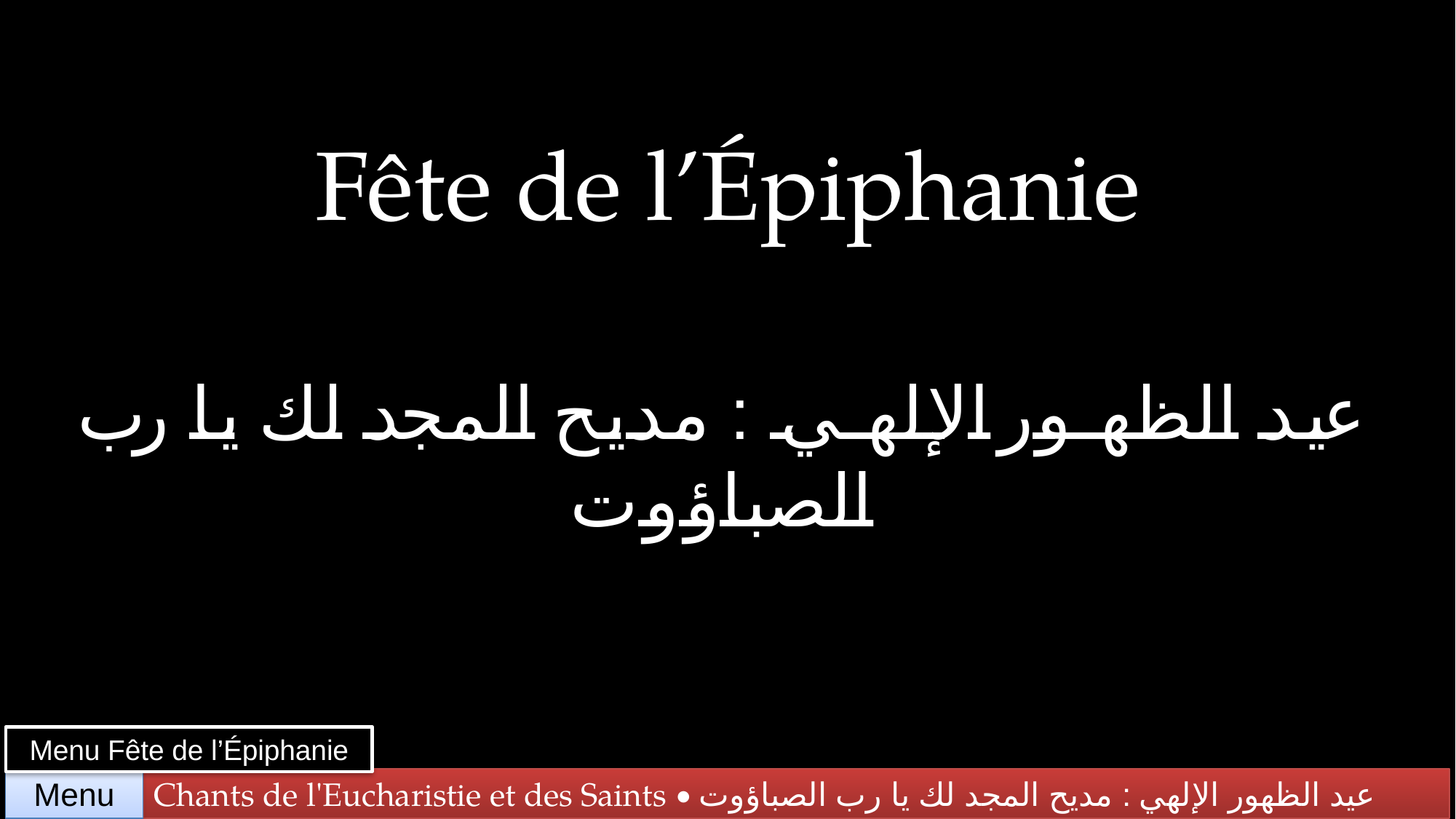

Fête de l’Épiphanie
عيد الظهور الإلهي : مديح المجد لك يا رب الصباؤوت
Menu Fête de l’Épiphanie
Chants de l'Eucharistie et des Saints • عيد الظهور الإلهي : مديح المجد لك يا رب الصباؤوت
Menu